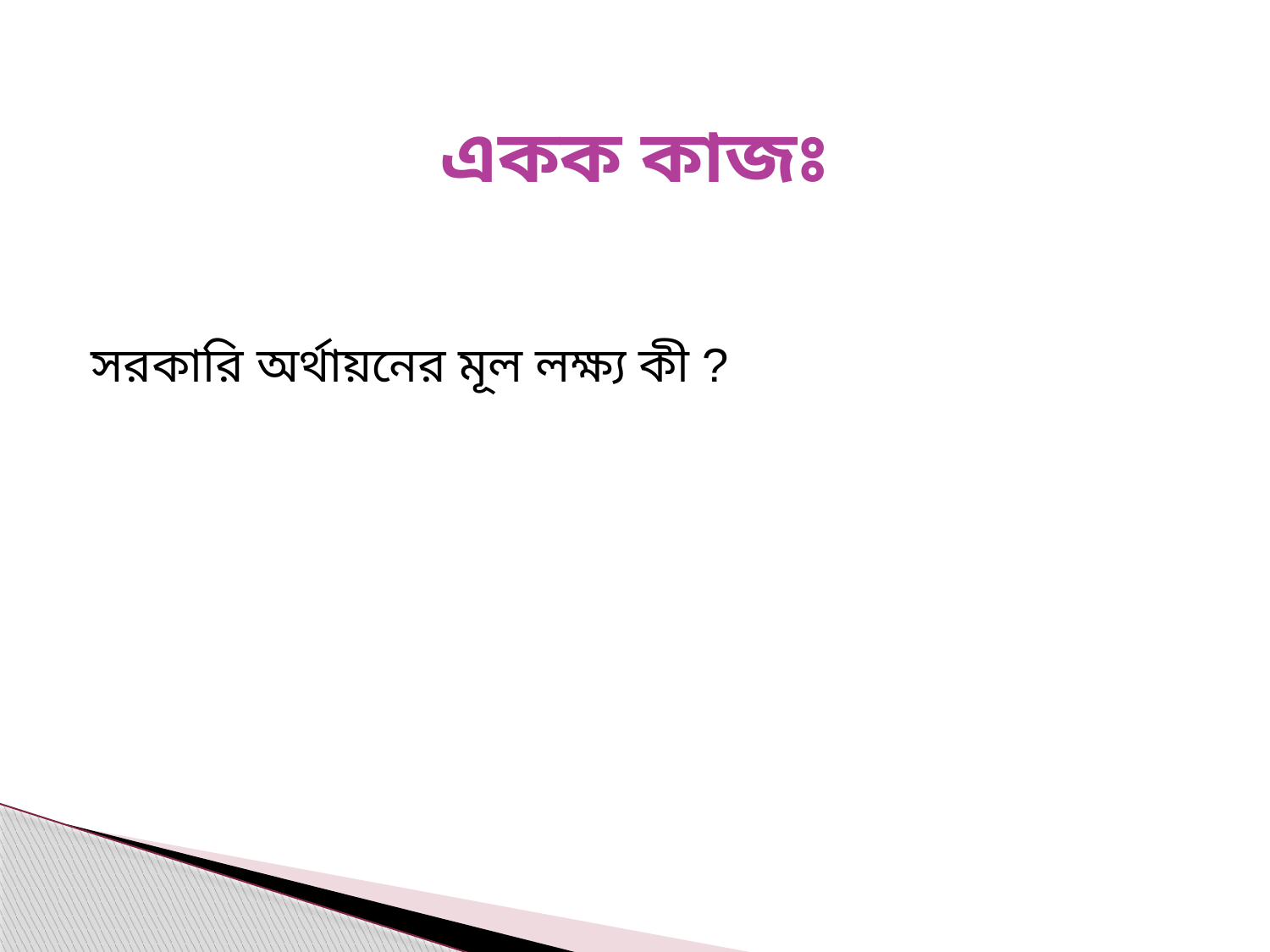

# একক কাজঃ
সরকারি অর্থায়নের মূল লক্ষ্য কী ?